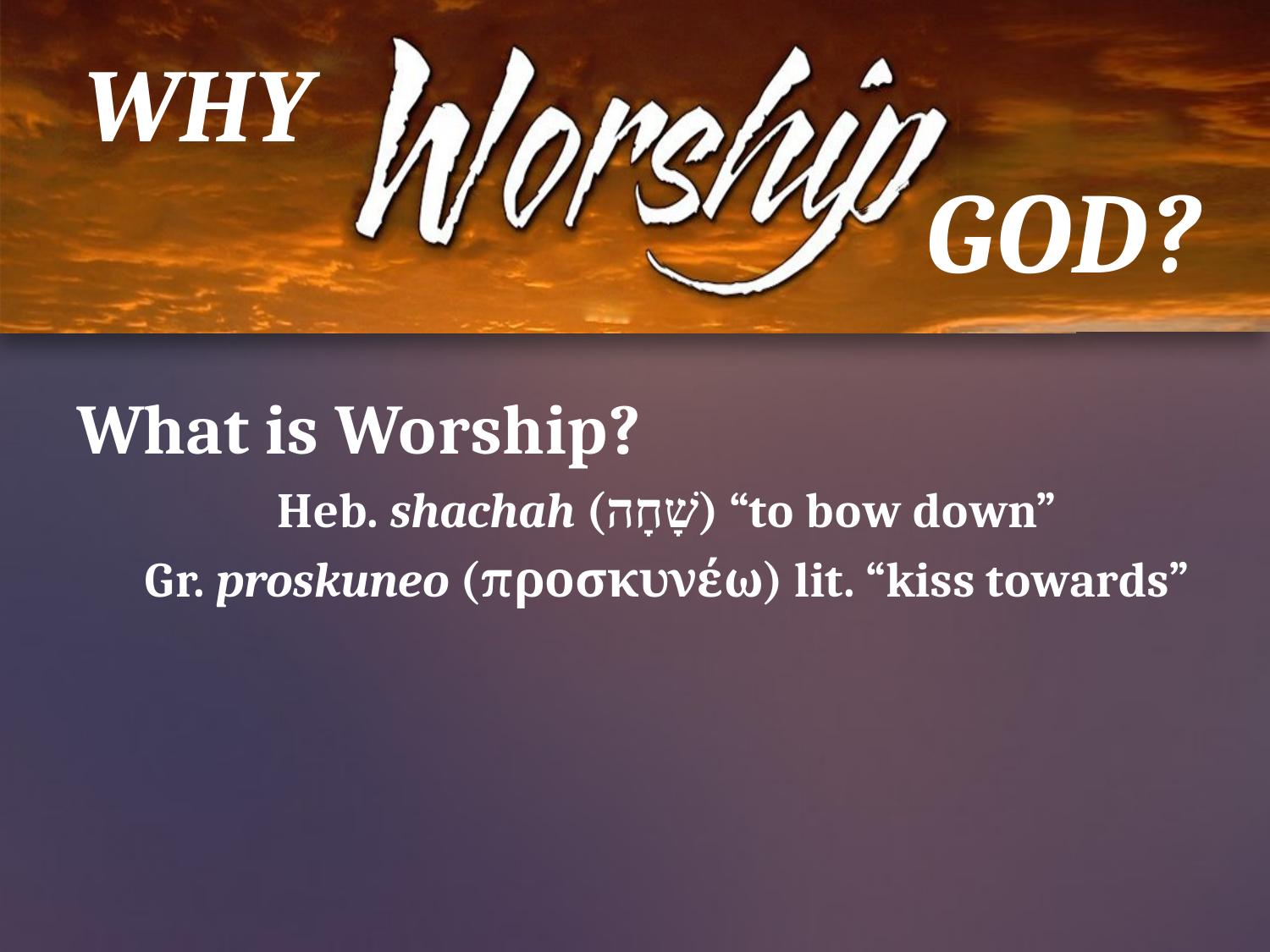

WHY
GOD?
What is Worship?
Heb. shachah (שָׁחָה) “to bow down”
Gr. proskuneo (προσκυνέω) lit. “kiss towards”